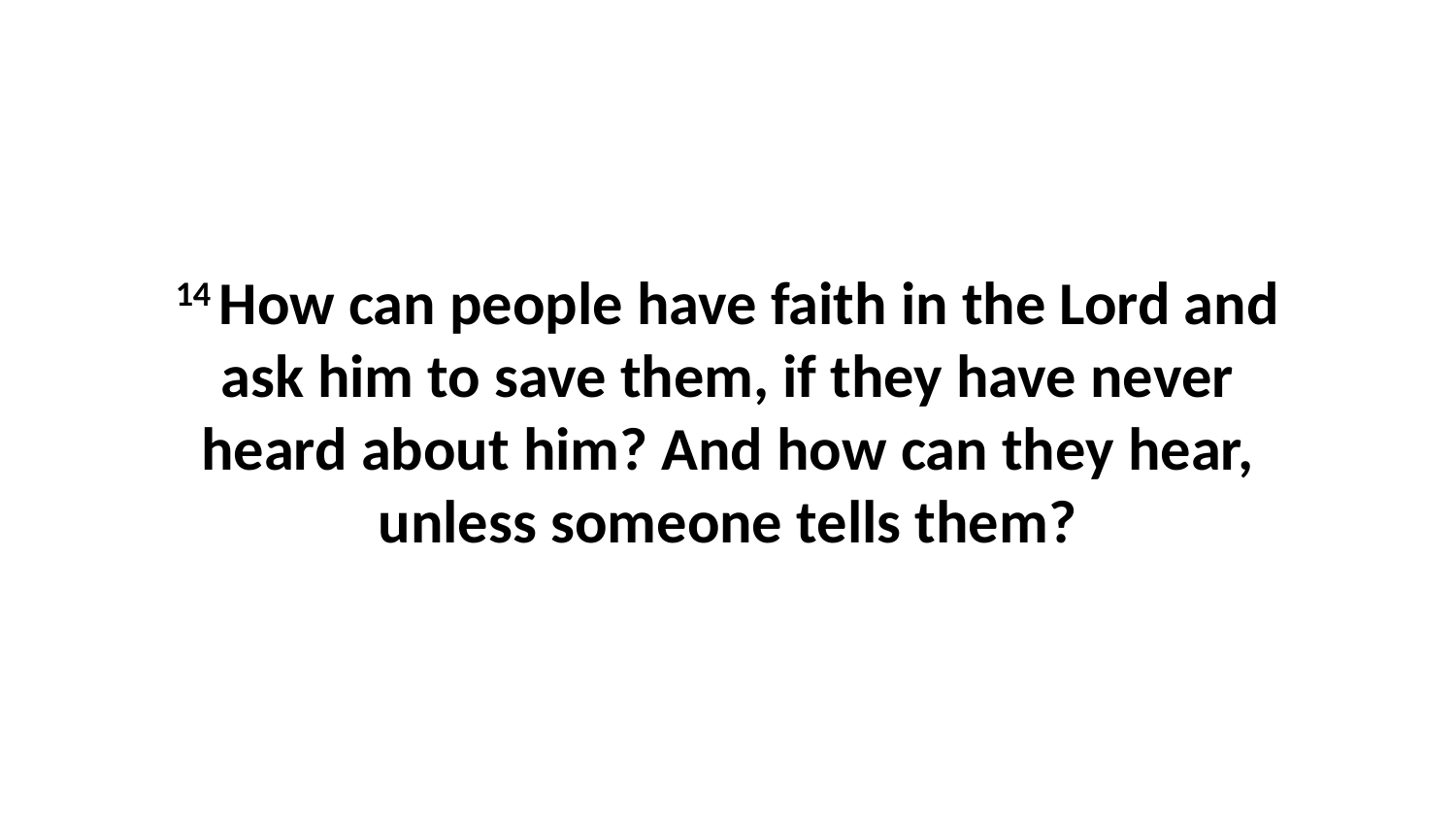

14 How can people have faith in the Lord and ask him to save them, if they have never heard about him? And how can they hear, unless someone tells them?